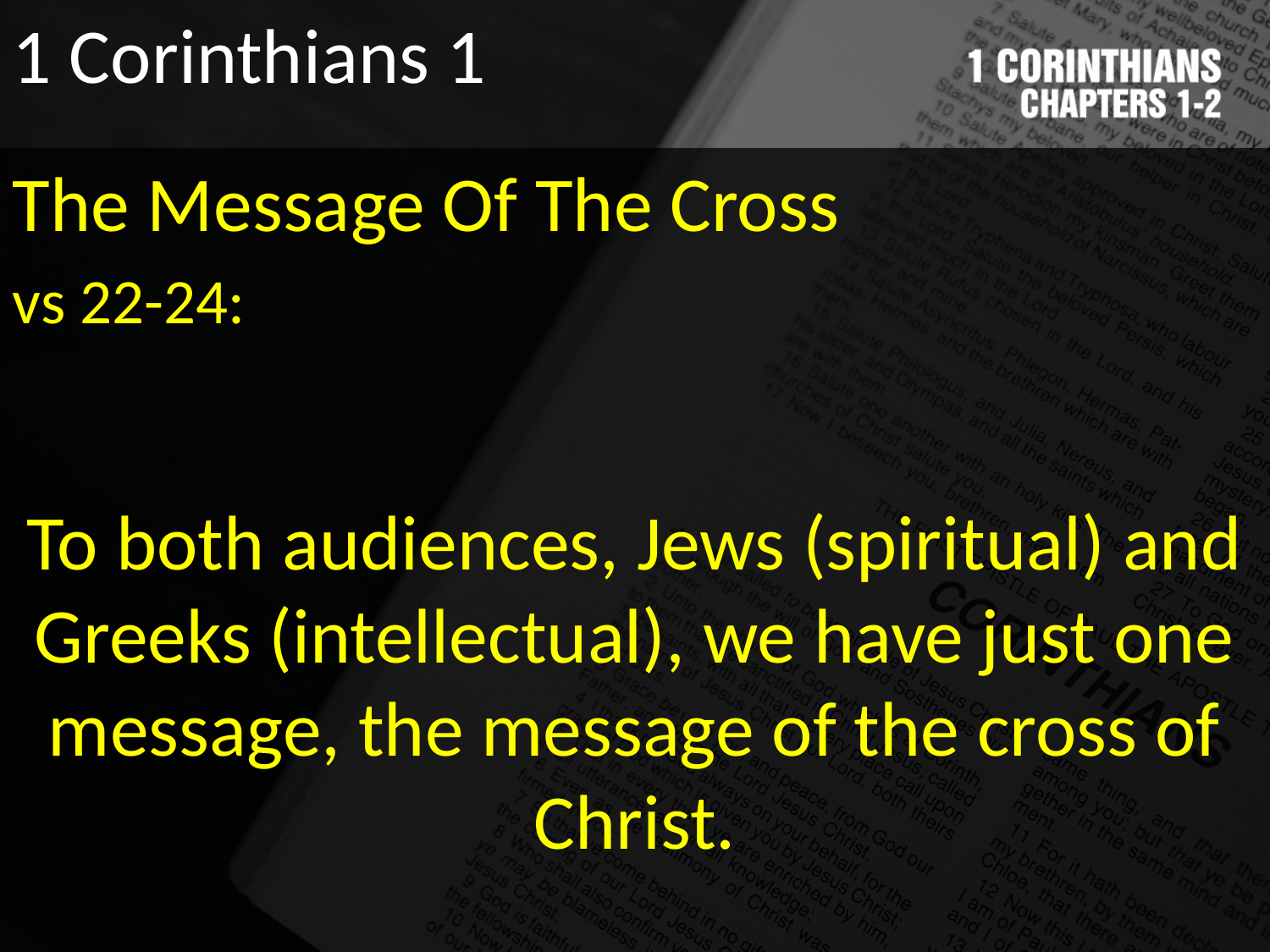

1 Corinthians 1
The Message Of The Cross
vs 22-24:
To both audiences, Jews (spiritual) and Greeks (intellectual), we have just one message, the message of the cross of Christ.